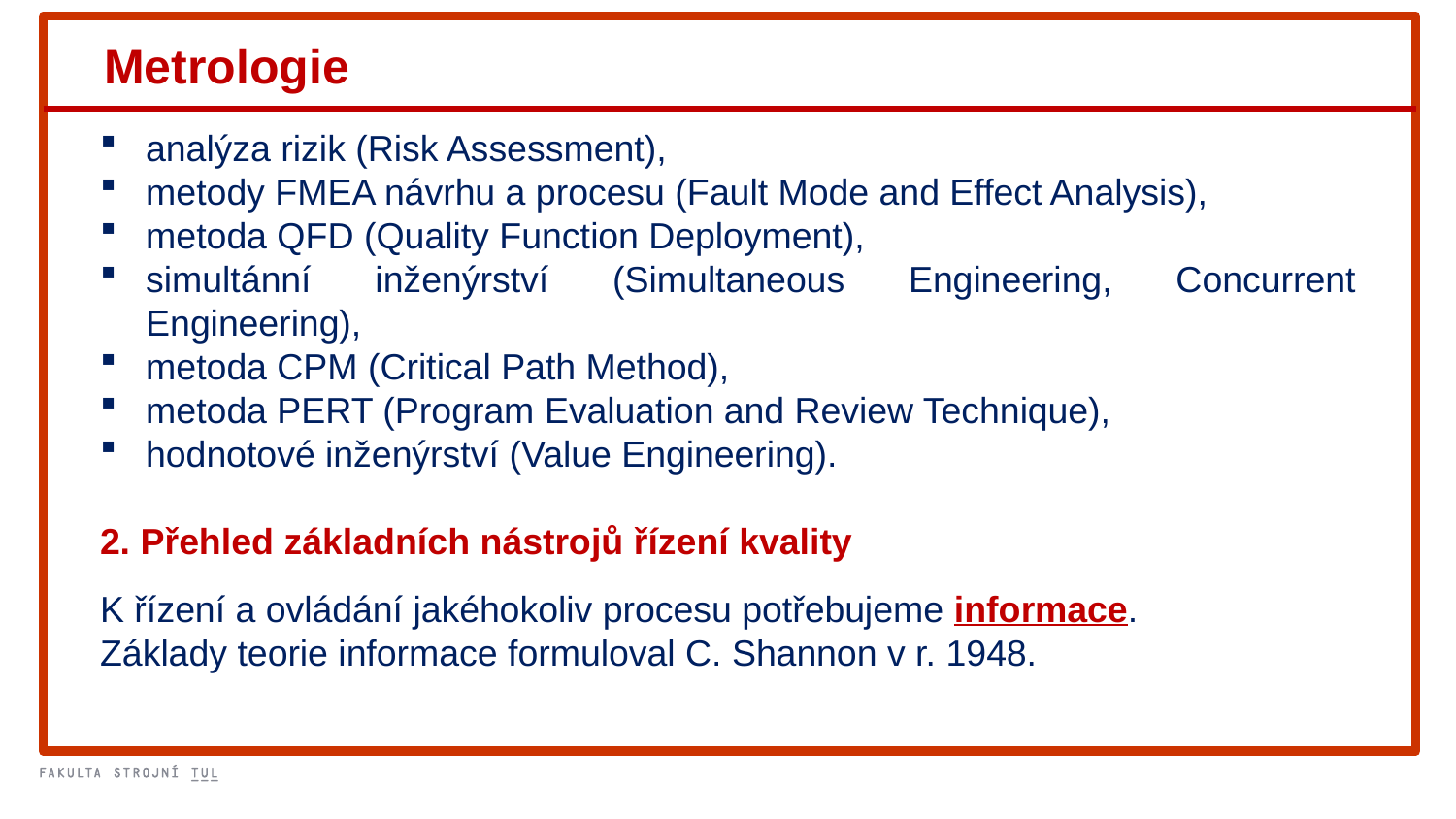

Metrologie
analýza rizik (Risk Assessment),
metody FMEA návrhu a procesu (Fault Mode and Effect Analysis),
metoda QFD (Quality Function Deployment),
simultánní inženýrství (Simultaneous Engineering, Concurrent Engineering),
metoda CPM (Critical Path Method),
metoda PERT (Program Evaluation and Review Technique),
hodnotové inženýrství (Value Engineering).

2. Přehled základních nástrojů řízení kvality

K řízení a ovládání jakéhokoliv procesu potřebujeme informace.
Základy teorie informace formuloval C. Shannon v r. 1948.